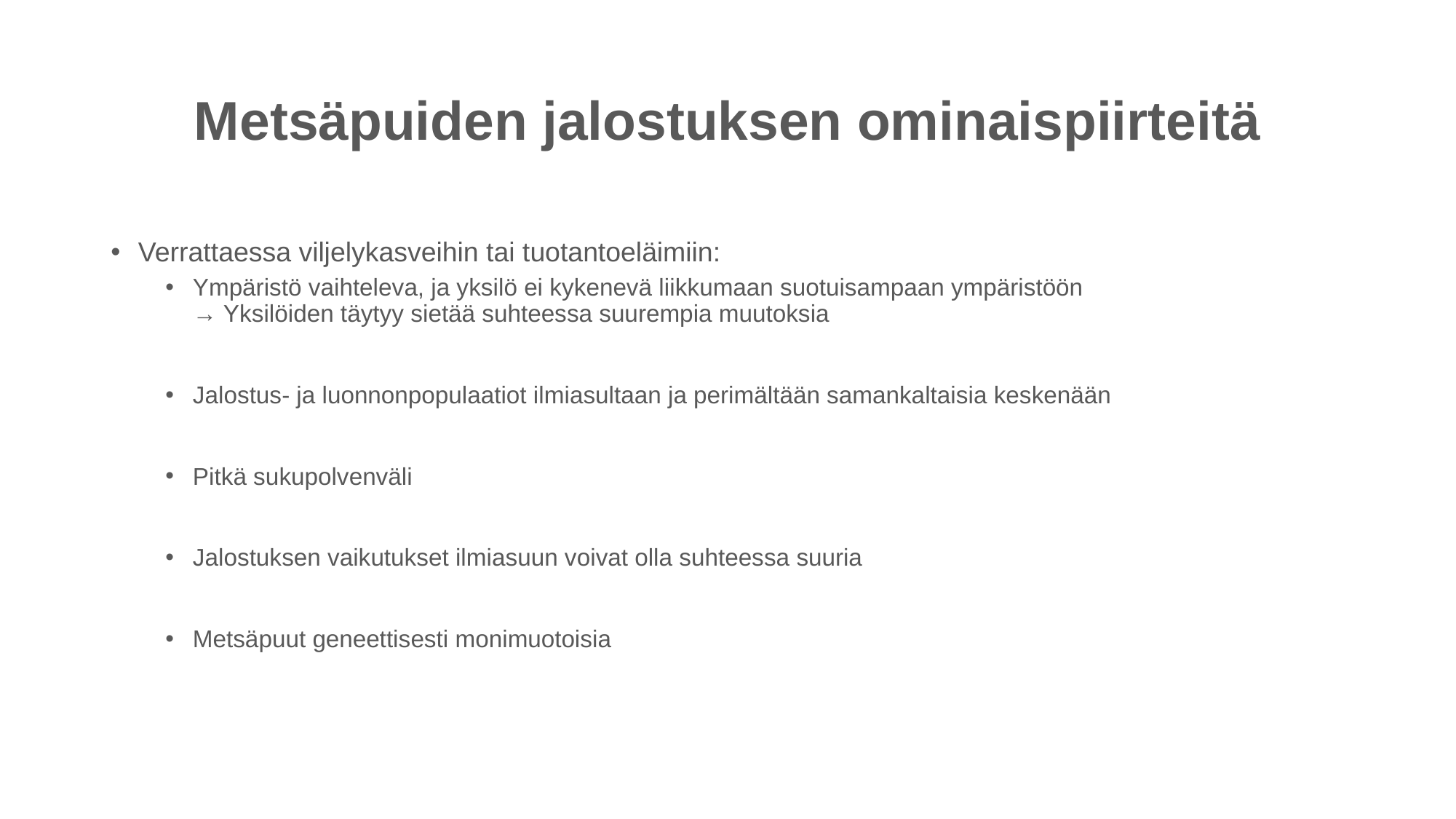

# Metsäpuiden jalostuksen ominaispiirteitä
Verrattaessa viljelykasveihin tai tuotantoeläimiin:
Ympäristö vaihteleva, ja yksilö ei kykenevä liikkumaan suotuisampaan ympäristöön
→ Yksilöiden täytyy sietää suhteessa suurempia muutoksia

Jalostus- ja luonnonpopulaatiot ilmiasultaan ja perimältään samankaltaisia keskenään

Pitkä sukupolvenväli

Jalostuksen vaikutukset ilmiasuun voivat olla suhteessa suuria

Metsäpuut geneettisesti monimuotoisia